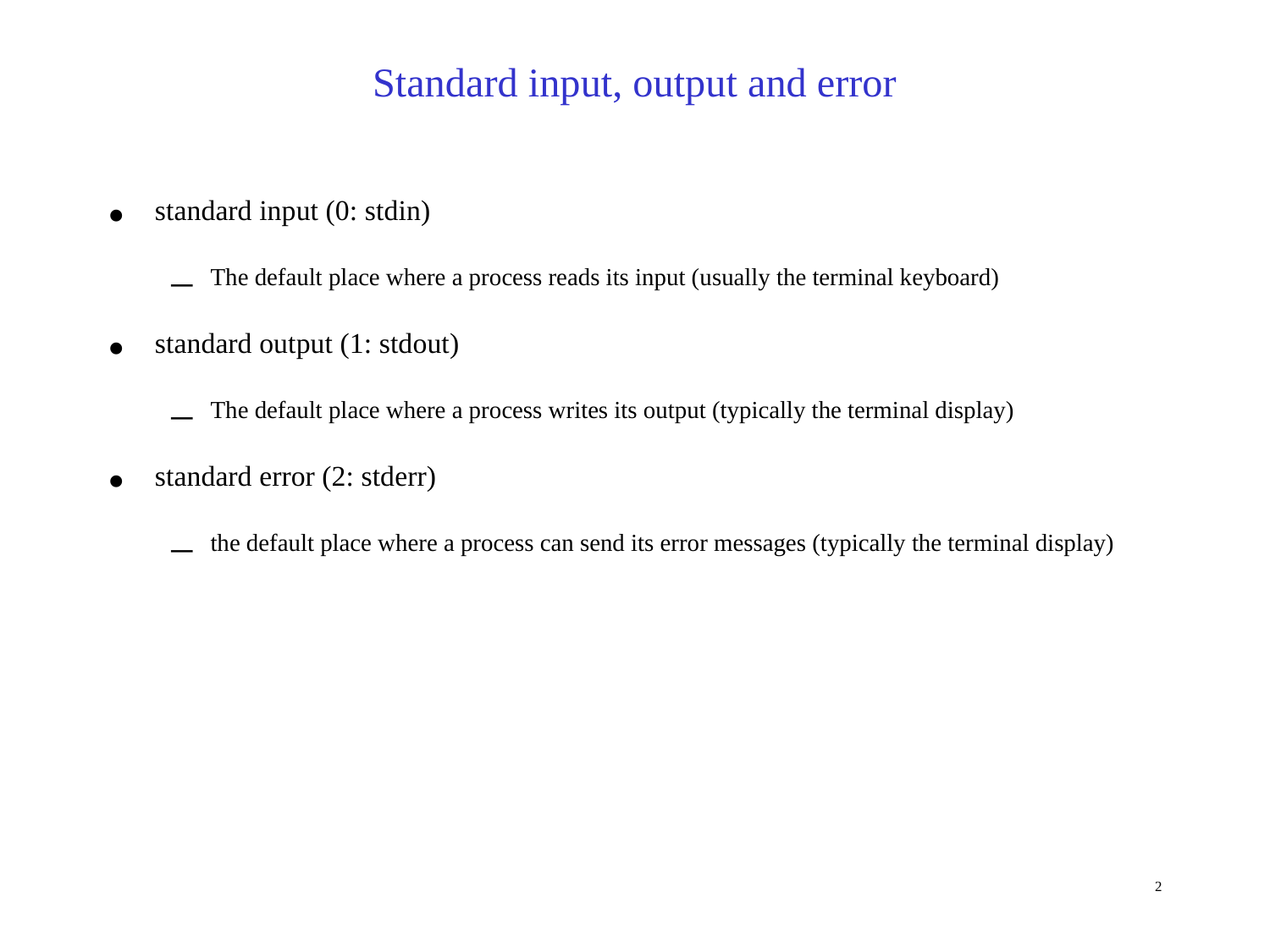

Standard input, output and error
standard input (0: stdin)‏
The default place where a process reads its input (usually the terminal keyboard)‏
standard output (1: stdout)‏
The default place where a process writes its output (typically the terminal display)‏
standard error (2: stderr)‏
the default place where a process can send its error messages (typically the terminal display)‏

2